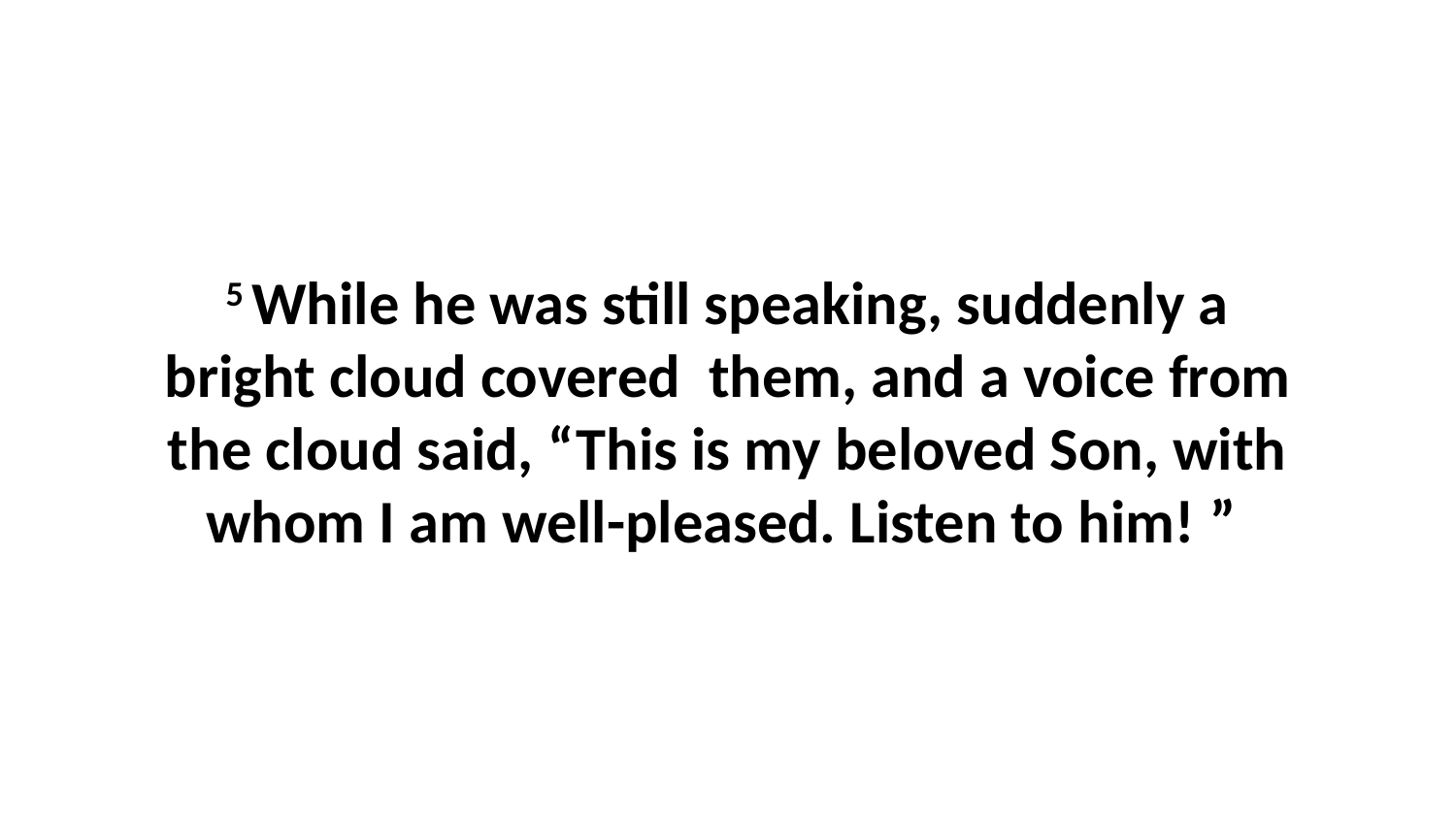

5 While he was still speaking, suddenly a bright cloud covered  them, and a voice from the cloud said, “This is my beloved Son, with whom I am well-pleased. Listen to him! ”